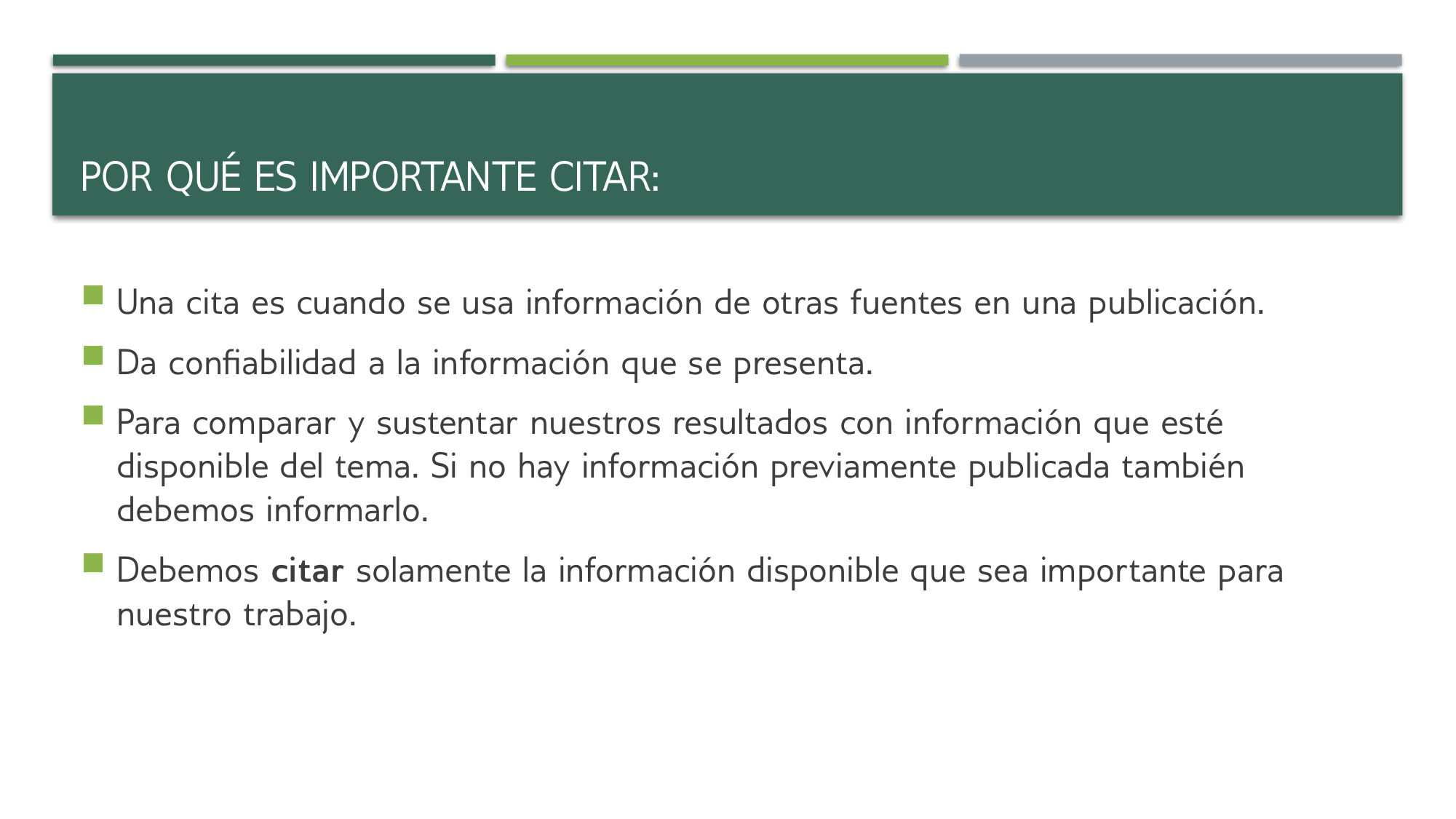

# Por qué es importante citar:
Una cita es cuando se usa información de otras fuentes en una publicación.
Da confiabilidad a la información que se presenta.
Para comparar y sustentar nuestros resultados con información que esté disponible del tema. Si no hay información previamente publicada también debemos informarlo.
Debemos citar solamente la información disponible que sea importante para nuestro trabajo.